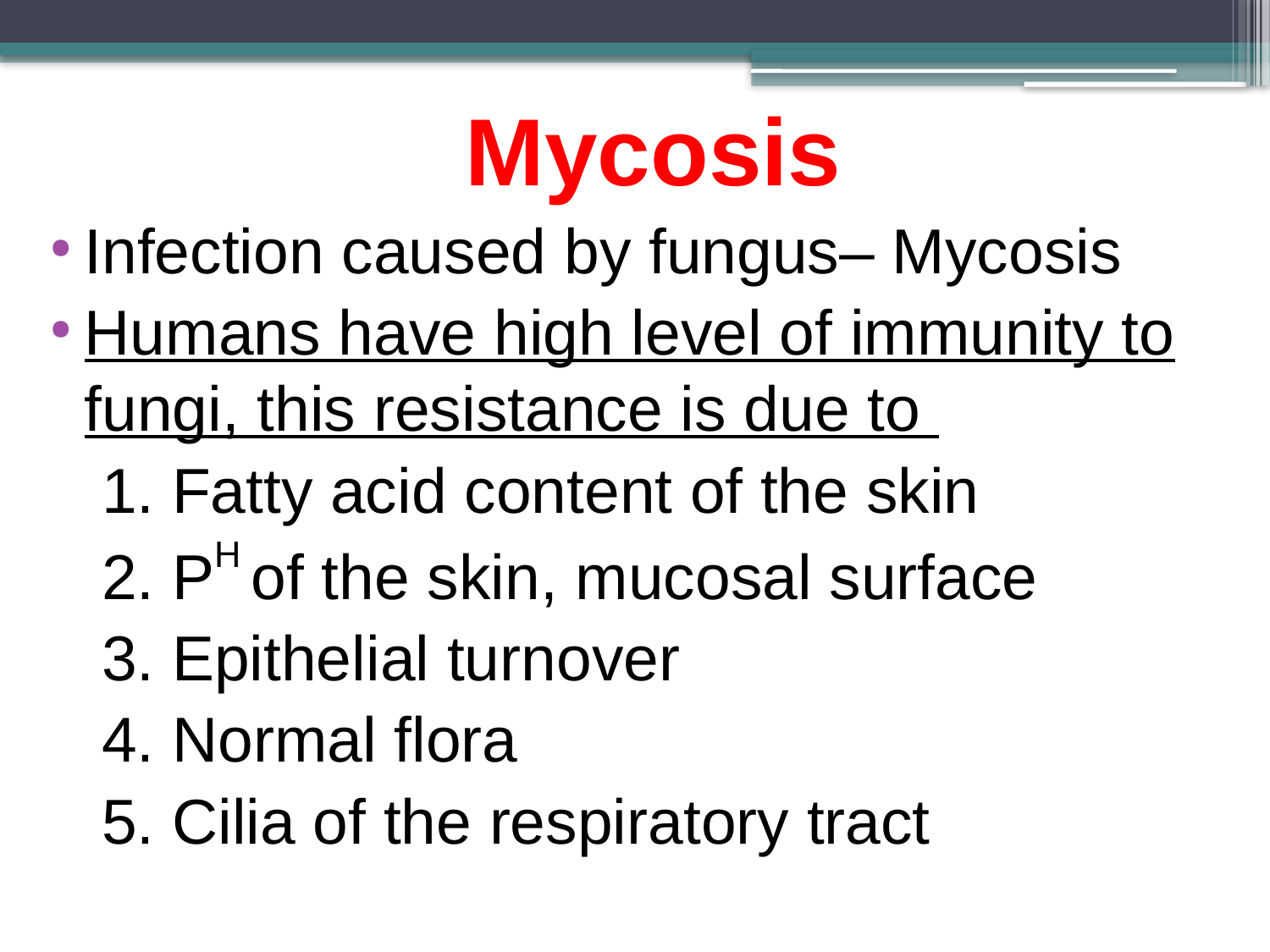

Mycosis
Infection caused by fungus– Mycosis
Humans have high level of immunity to fungi, this resistance is due to
   1. Fatty acid content of the skin
   2. PH of the skin, mucosal surface
   3. Epithelial turnover
   4. Normal flora
   5. Cilia of the respiratory tract